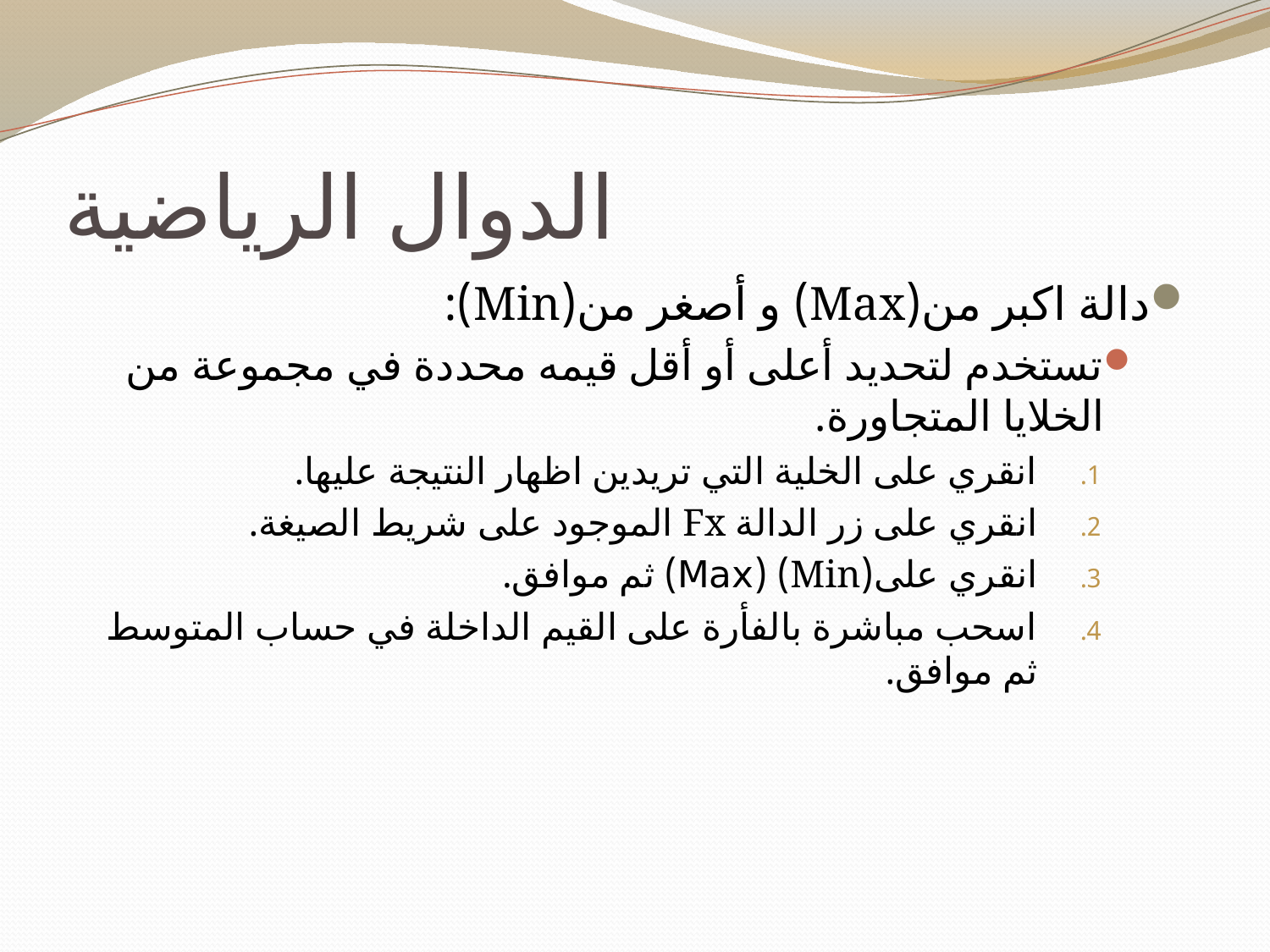

# الدوال الرياضية
دالة اكبر من(Max) و أصغر من(Min):
تستخدم لتحديد أعلى أو أقل قيمه محددة في مجموعة من الخلايا المتجاورة.
انقري على الخلية التي تريدين اظهار النتيجة عليها.
انقري على زر الدالة Fx الموجود على شريط الصيغة.
انقري على(Min) (Max) ثم موافق.
اسحب مباشرة بالفأرة على القيم الداخلة في حساب المتوسط ثم موافق.